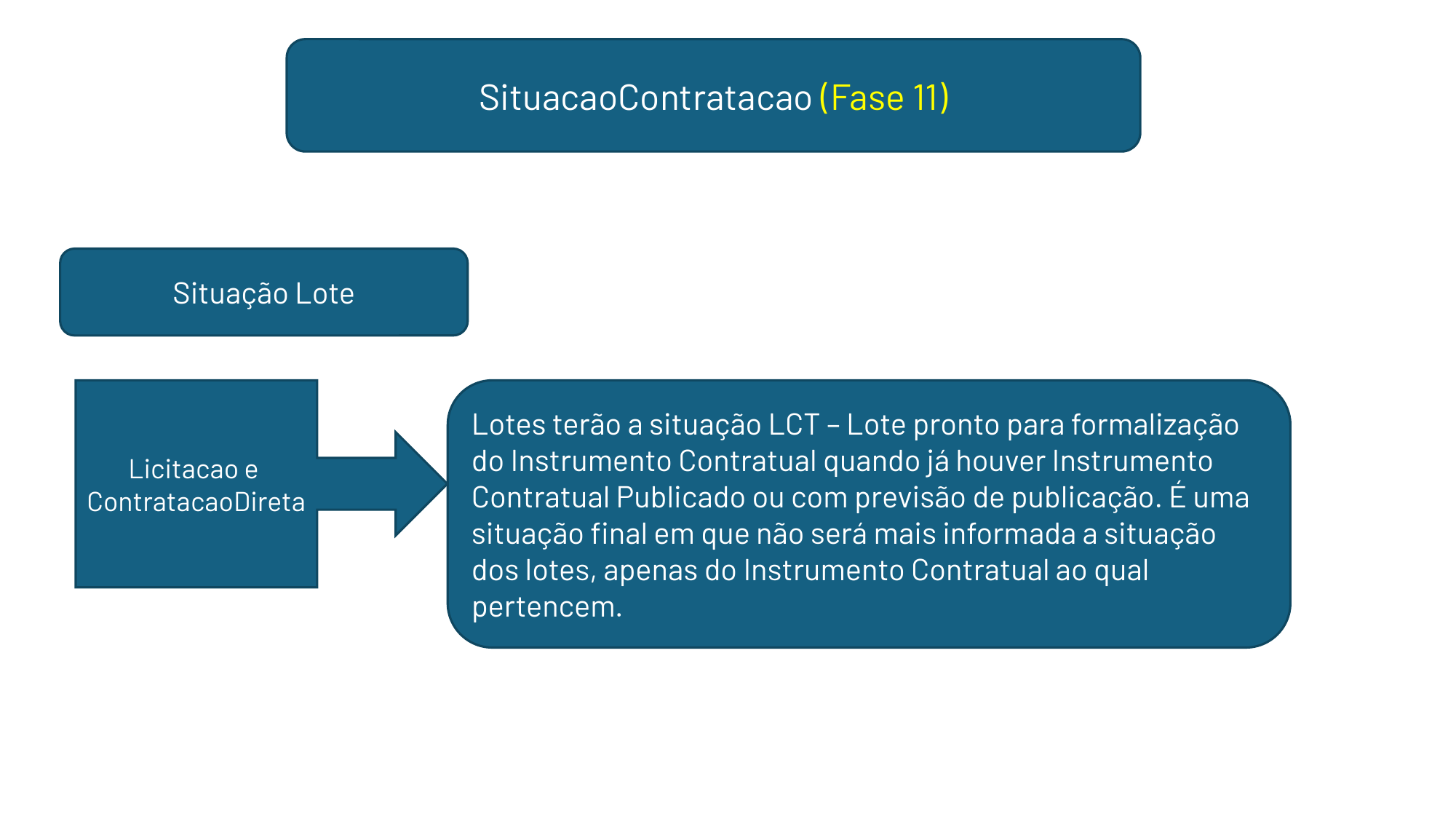

SituacaoContratacao (Fase 11)
Situação Lote
Licitacao e
ContratacaoDireta
Lotes terão a situação LCT – Lote pronto para formalização do Instrumento Contratual quando já houver Instrumento Contratual Publicado ou com previsão de publicação. É uma situação final em que não será mais informada a situação dos lotes, apenas do Instrumento Contratual ao qual pertencem.